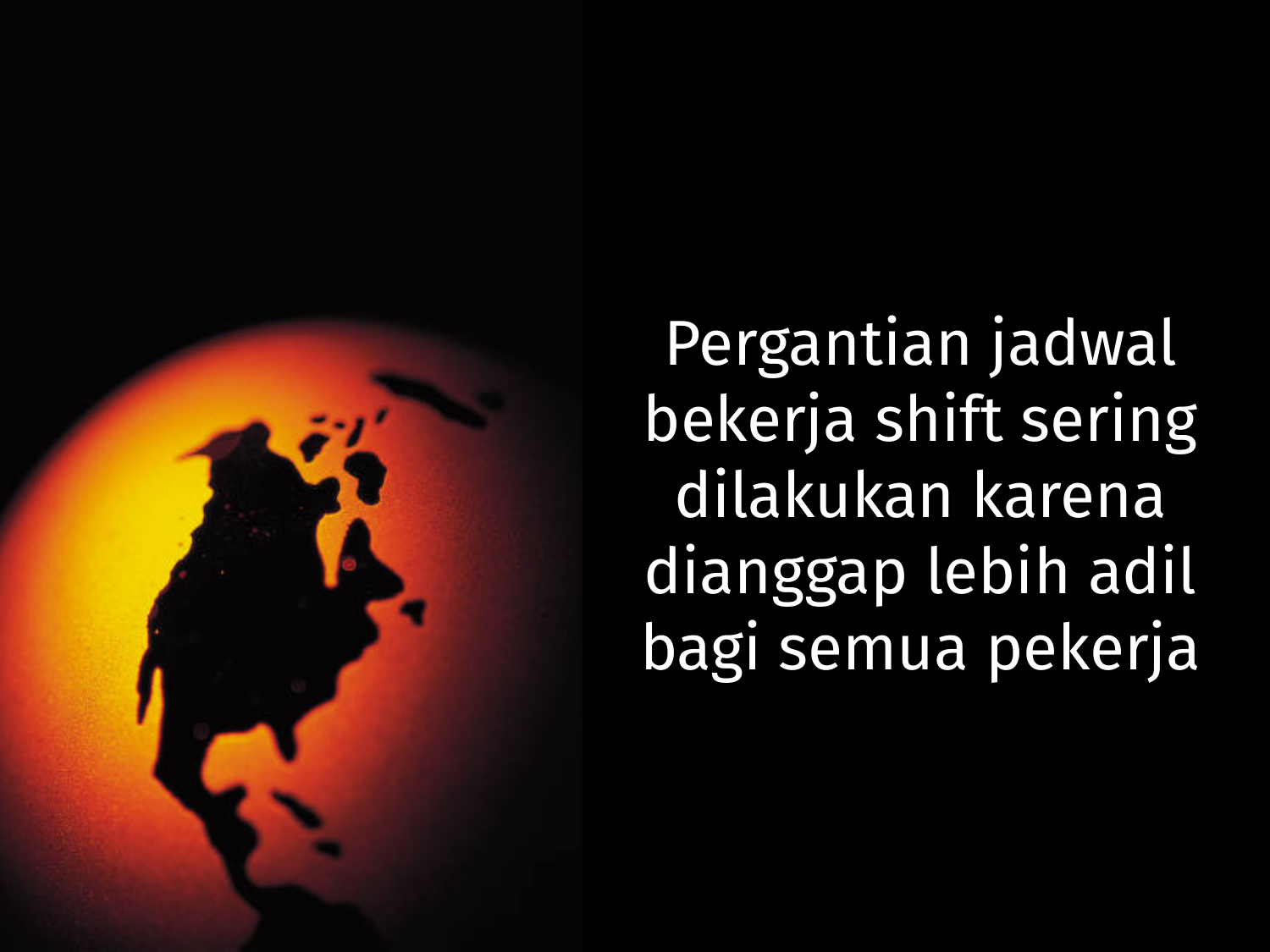

# Pergantian jadwal bekerja shift sering dilakukan karena dianggap lebih adil bagi semua pekerja